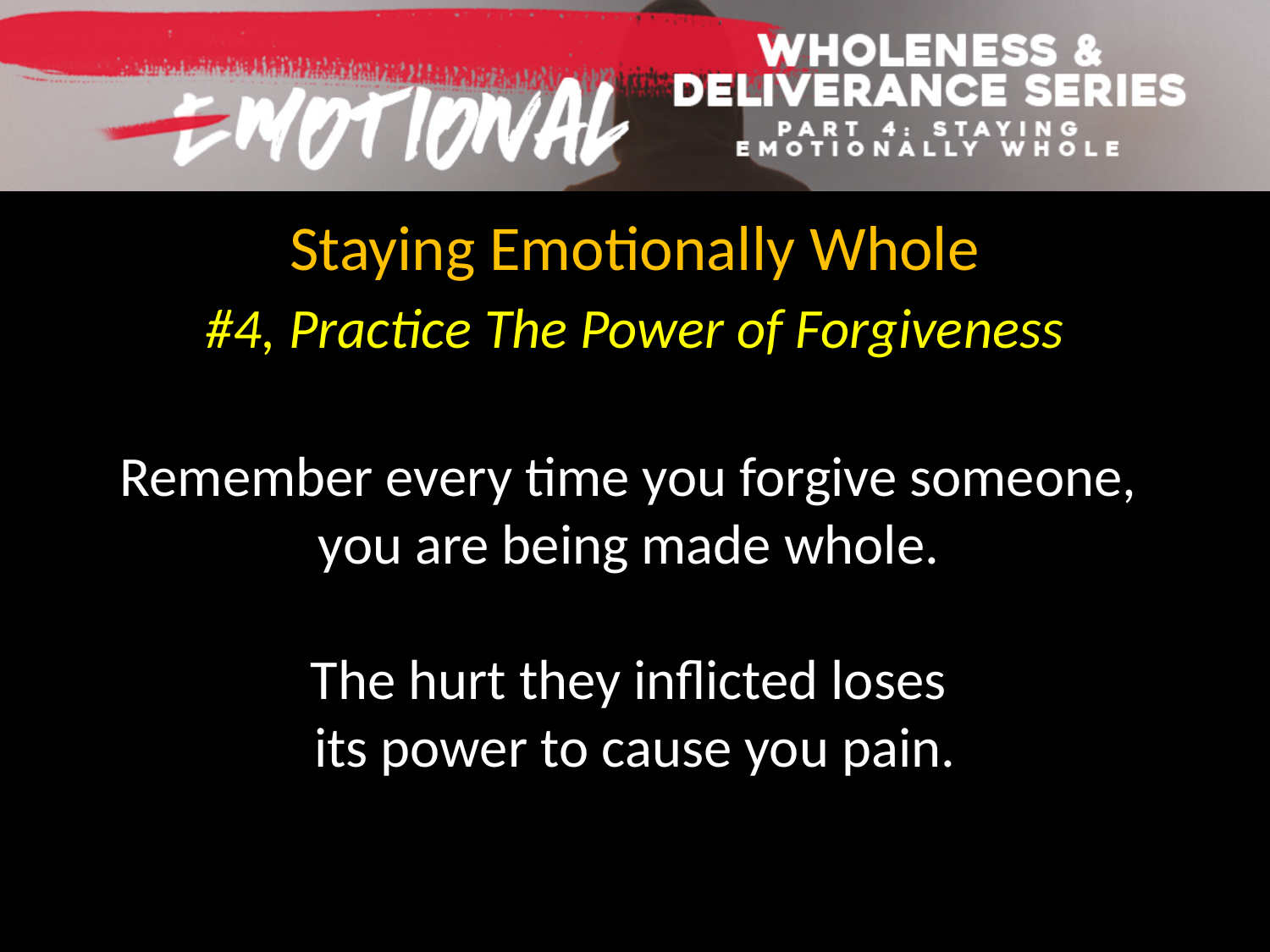

Staying Emotionally Whole
#4, Practice The Power of Forgiveness
Remember every time you forgive someone,
you are being made whole.

The hurt they inflicted loses
its power to cause you pain.